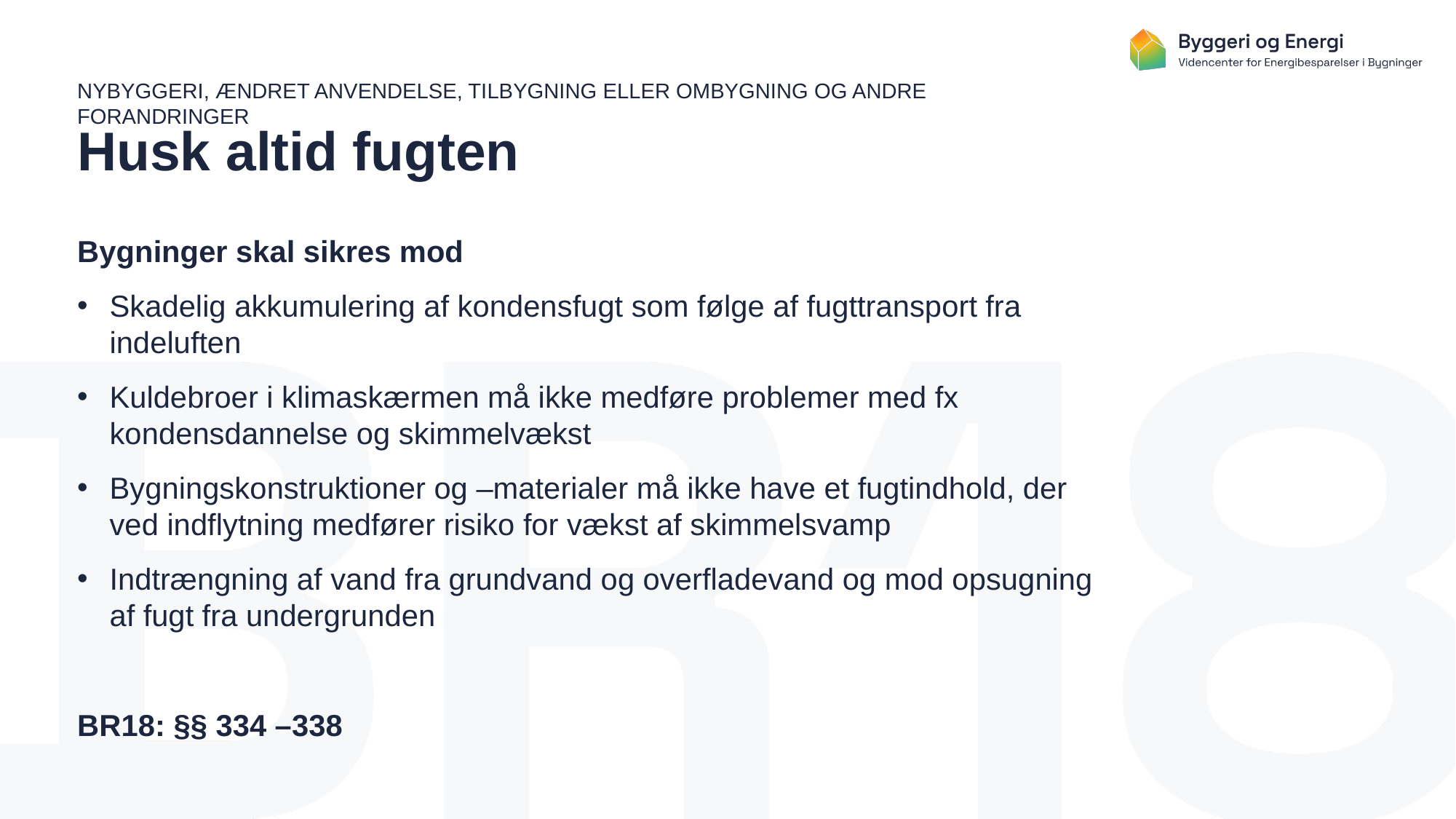

nybyggeri, ændret anvendelse, tilbygning eller ombygning og andre forandringer
# Husk altid fugten
Bygninger skal sikres mod
Skadelig akkumulering af kondensfugt som følge af fugttransport fra indeluften
Kuldebroer i klimaskærmen må ikke medføre problemer med fx kondensdannelse og skimmelvækst
Bygningskonstruktioner og –materialer må ikke have et fugtindhold, der ved indflytning medfører risiko for vækst af skimmelsvamp
Indtrængning af vand fra grundvand og overfladevand og mod opsugning af fugt fra undergrunden

BR18: §§ 334 –338